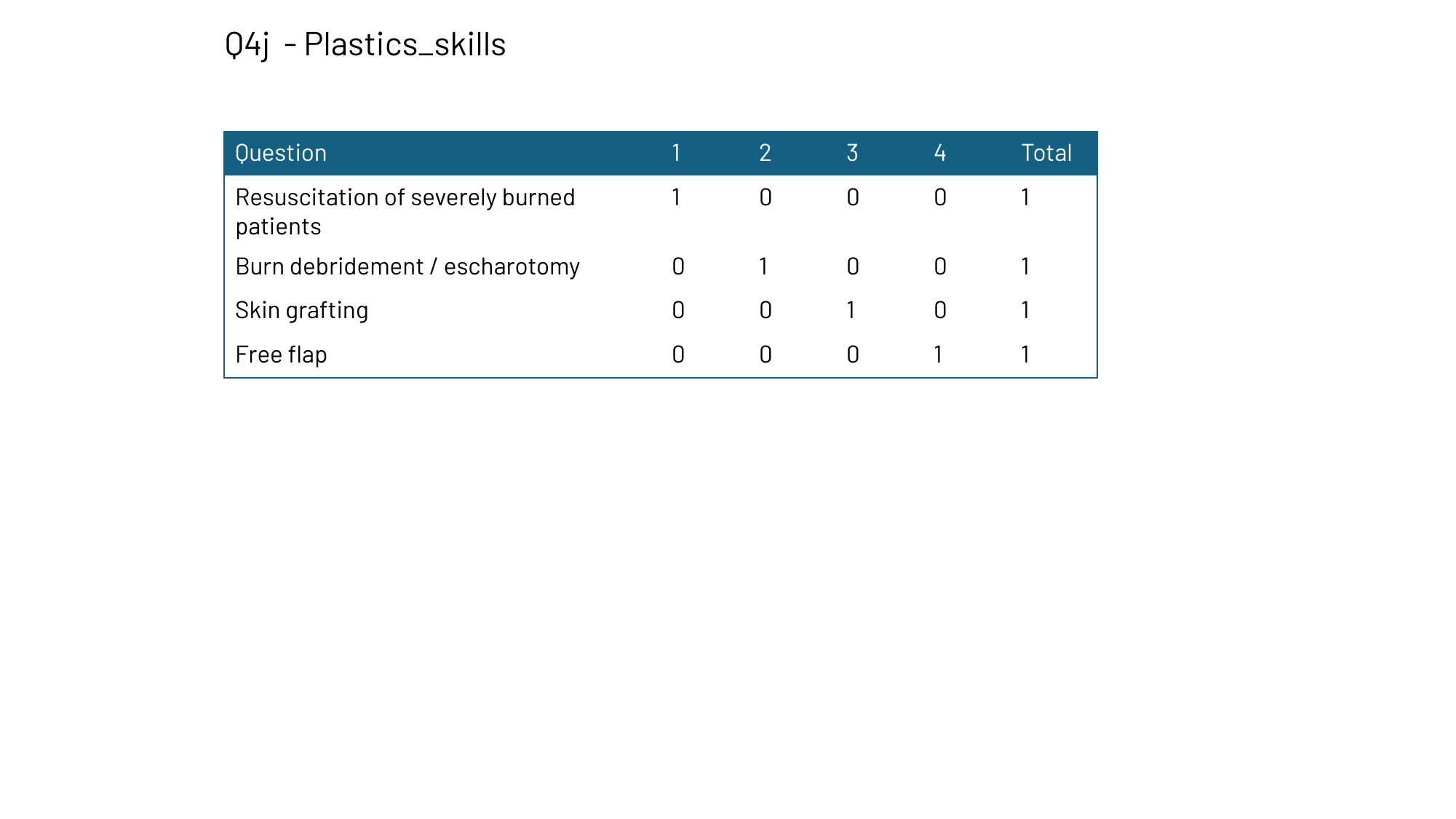

Q4j  - Plastics_skills
| Question | 1 | 2 | 3 | 4 | Total |
| --- | --- | --- | --- | --- | --- |
| Resuscitation of severely burned patients | 1 | 0 | 0 | 0 | 1 |
| Burn debridement / escharotomy | 0 | 1 | 0 | 0 | 1 |
| Skin grafting | 0 | 0 | 1 | 0 | 1 |
| Free flap | 0 | 0 | 0 | 1 | 1 |